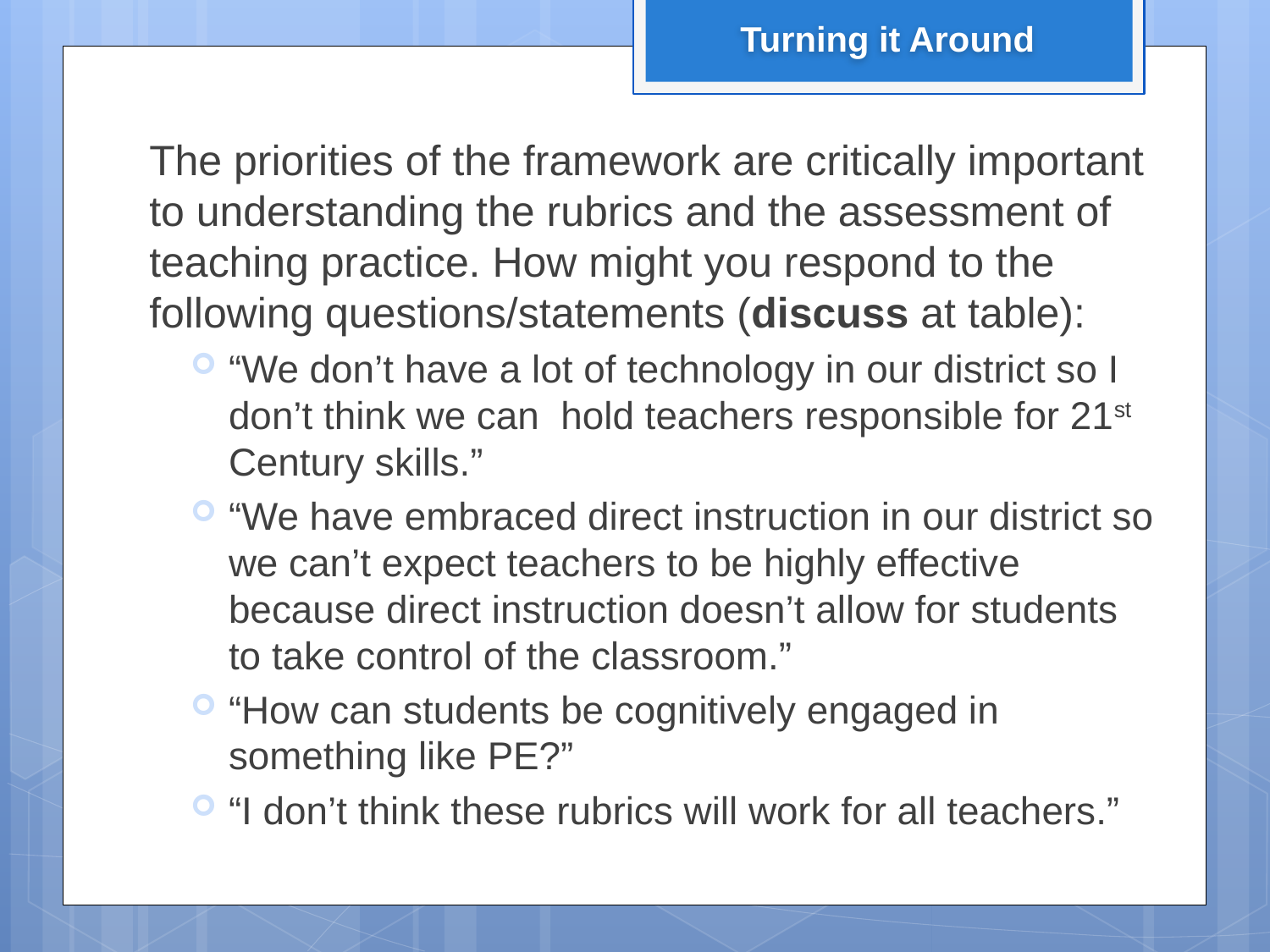

Turning it Around
The priorities of the framework are critically important to understanding the rubrics and the assessment of teaching practice. How might you respond to the following questions/statements (discuss at table):
“We don’t have a lot of technology in our district so I don’t think we can  hold teachers responsible for 21st Century skills.”
“We have embraced direct instruction in our district so we can’t expect teachers to be highly effective because direct instruction doesn’t allow for students to take control of the classroom.”
“How can students be cognitively engaged in something like PE?”
“I don’t think these rubrics will work for all teachers.”